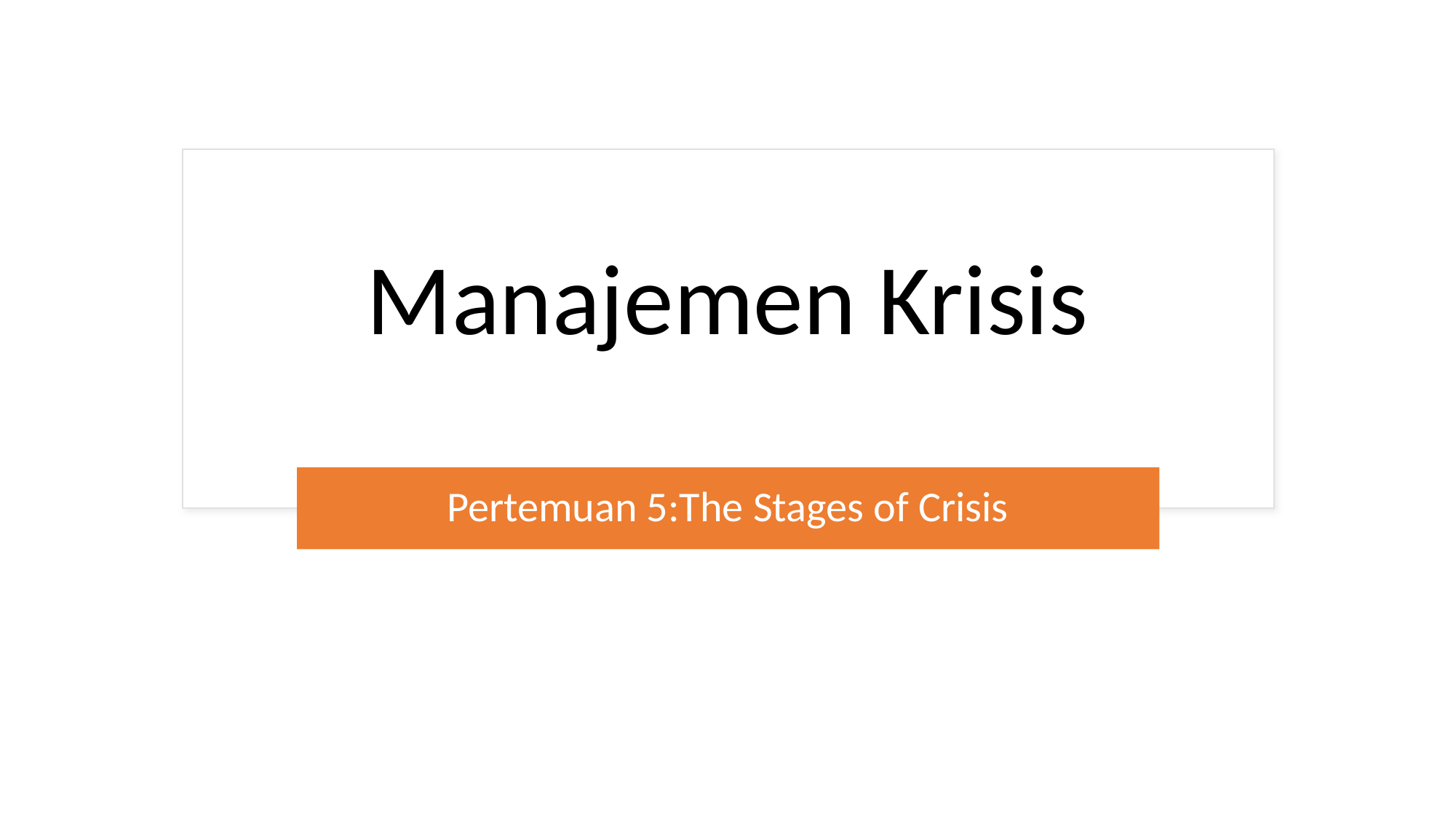

# Manajemen Krisis

Pertemuan 5:The Stages of Crisis